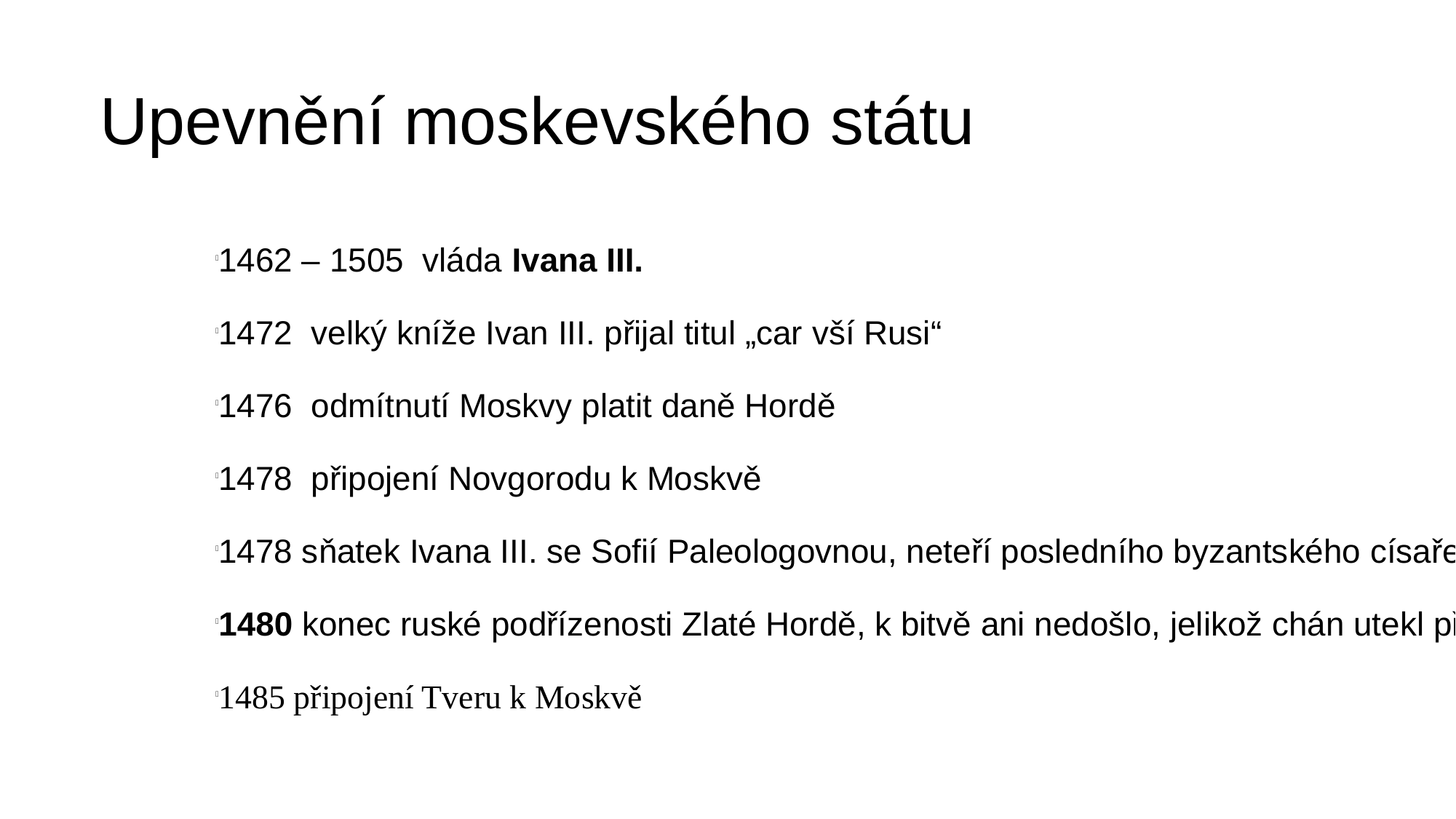

# Upevnění moskevského státu

Ivan IV. se narodil 25.8. 1530
Do dějin se zapsal jako Ivan Hrozný
30.11.1532 se narodil bratr Jurij
3.12. 1533 zemřel Vasilij III.
 Rusko postrádá pevnou vládu

Ivan IV. se narodil 25.8. 1530
Do dějin se zapsal jako Ivan Hrozný
30.11.1532 se narodil bratr Jurij
3.12. 1533 zemřel Vasilij III.
 Rusko postrádá pevnou vládu

1462 – 1505  vláda Ivana III.

1472  velký kníže Ivan III. přijal titul „car vší Rusi“

1476  odmítnutí Moskvy platit daně Hordě

1478  připojení Novgorodu k Moskvě

1478 sňatek Ivana III. se Sofií Paleologovnou, neteří posledního byzantského císaře

1480 konec ruské podřízenosti Zlaté Hordě, k bitvě ani nedošlo, jelikož chán utekl před bojem

1485 připojení Tveru k Moskvě